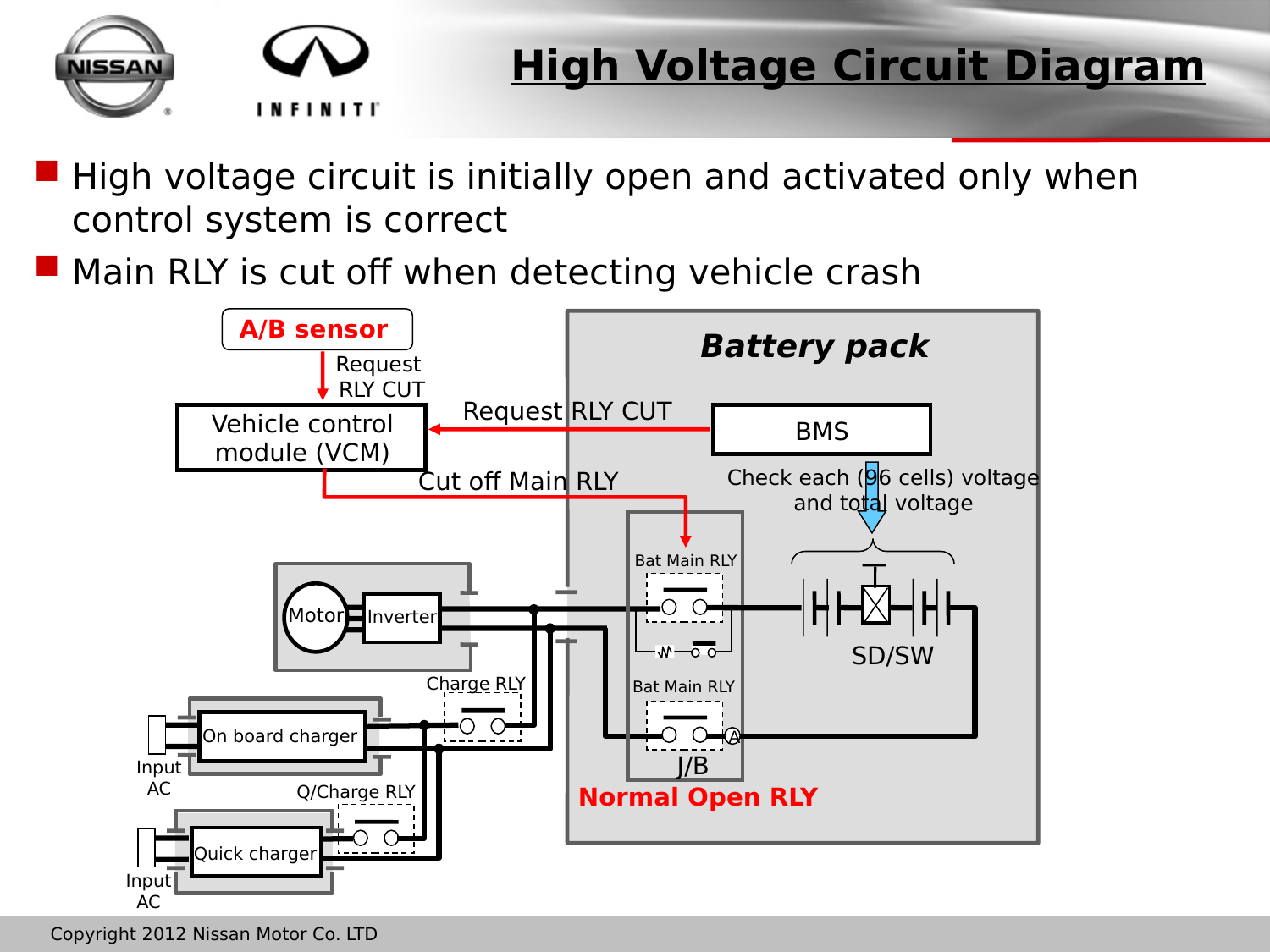

High Voltage Circuit Diagram
High voltage circuit is initially open and activated only when control system is correct
Main RLY is cut off when detecting vehicle crash
A/B sensor

Battery pack
Request
 RLY CUT

Request RLY CUT
Vehicle control module (VCM)

BMS

Check each (96 cells) voltage
and total voltage
Cut off Main RLY

Bat Main RLY

Motor

Inverter

SD/SW

Charge RLY
Bat Main RLY

On board charger

A

J/B

Input
AC

Q/Charge RLY
Normal Open RLY

Quick charger

Input
AC